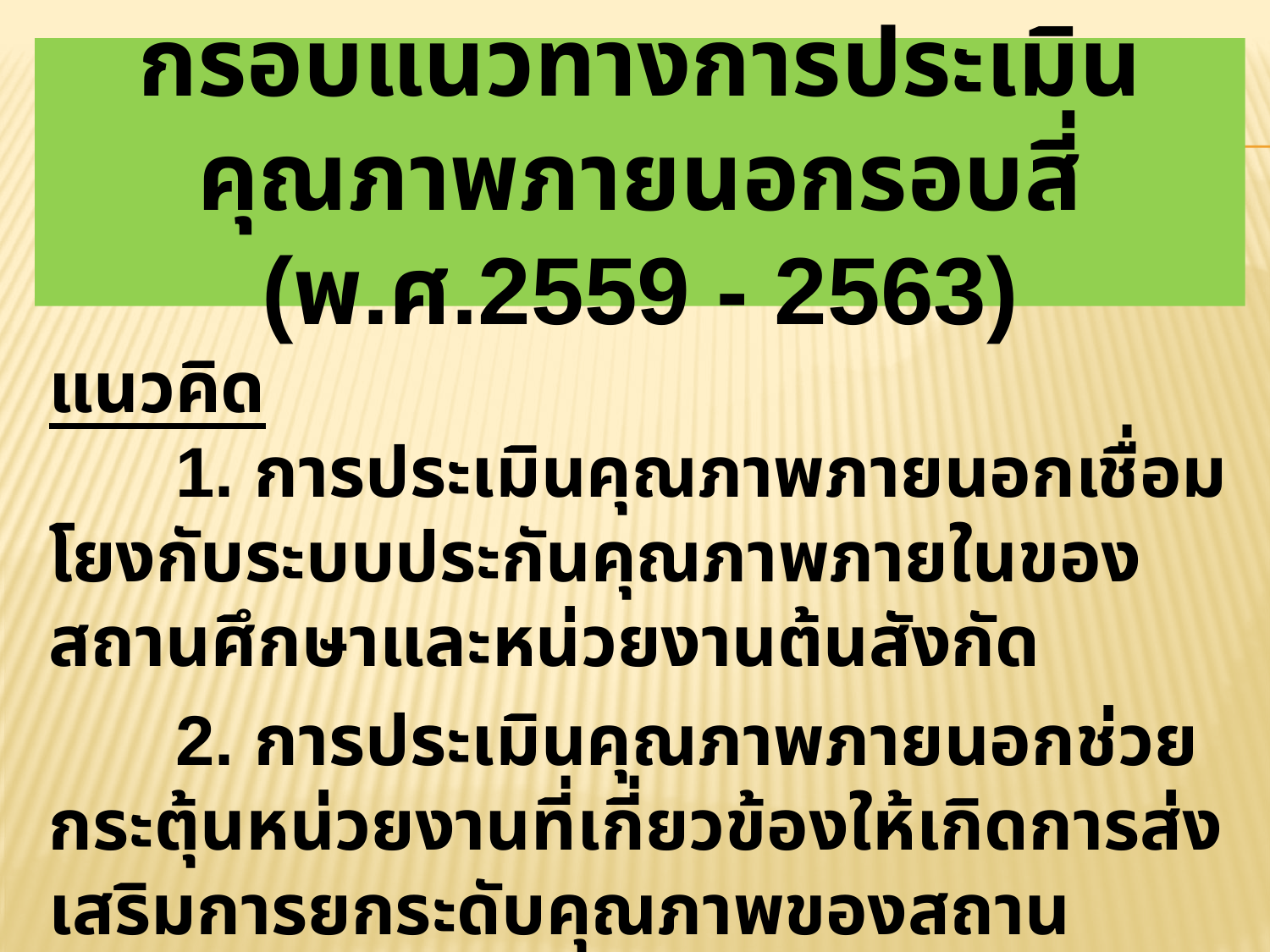

# กรอบแนวทางการประเมินคุณภาพภายนอกรอบสี่ (พ.ศ.2559 - 2563)
แนวคิด
	1. การประเมินคุณภาพภายนอกเชื่อมโยงกับระบบประกันคุณภาพภายในของสถานศึกษาและหน่วยงานต้นสังกัด
	2. การประเมินคุณภาพภายนอกช่วยกระตุ้นหน่วยงานที่เกี่ยวข้องให้เกิดการส่งเสริมการยกระดับคุณภาพของสถานศึกษา